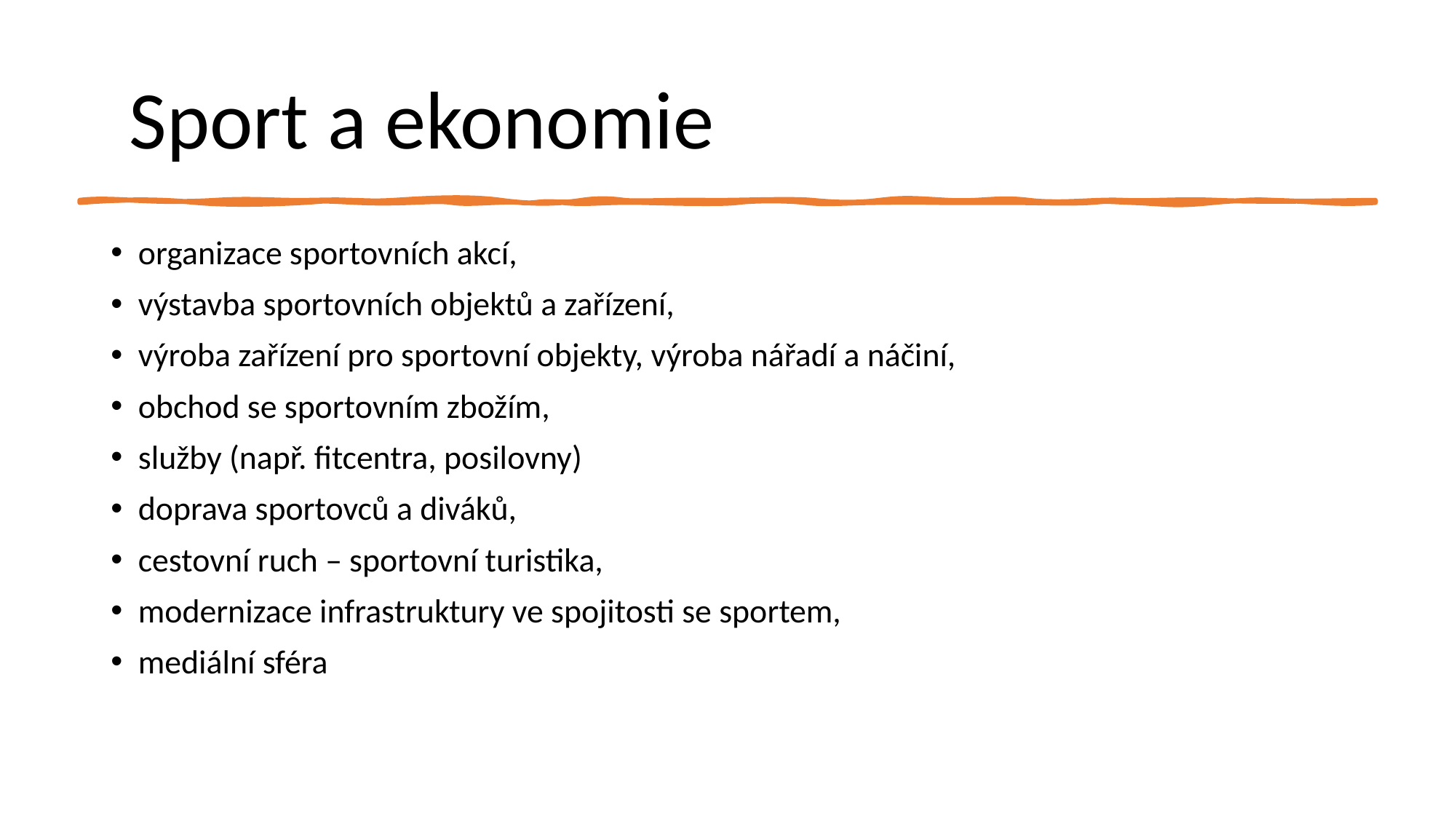

Sport a ekonomie

organizace sportovních akcí,
výstavba sportovních objektů a zařízení,
výroba zařízení pro sportovní objekty, výroba nářadí a náčiní,
obchod se sportovním zbožím,
služby (např. fitcentra, posilovny)
doprava sportovců a diváků,
cestovní ruch – sportovní turistika,
modernizace infrastruktury ve spojitosti se sportem,
mediální sféra